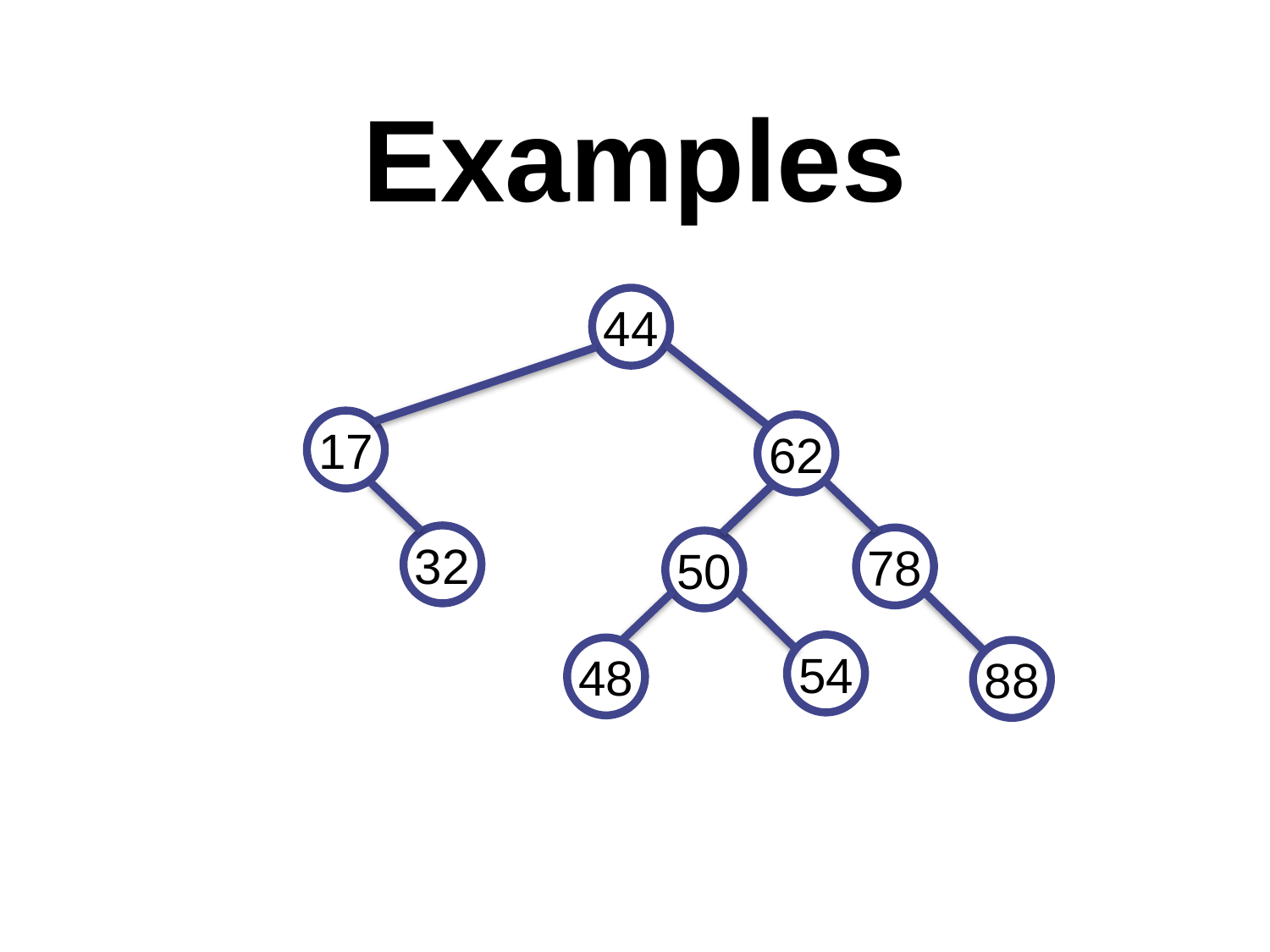

# Examples
44
17
62
32
78
50
54
48
88